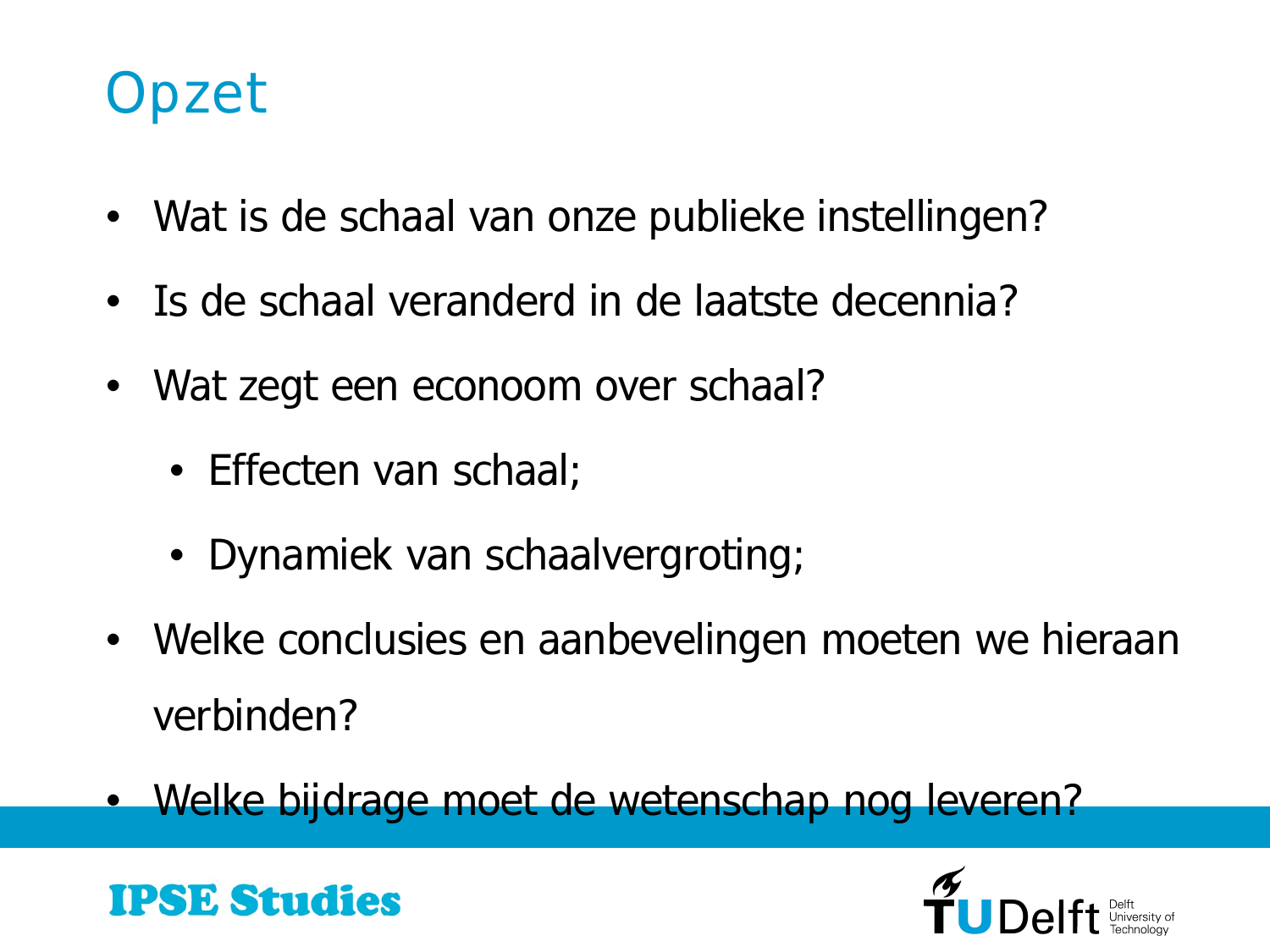

# Opzet
Wat is de schaal van onze publieke instellingen?
Is de schaal veranderd in de laatste decennia?
Wat zegt een econoom over schaal?
Effecten van schaal;
Dynamiek van schaalvergroting;
Welke conclusies en aanbevelingen moeten we hieraan verbinden?
Welke bijdrage moet de wetenschap nog leveren?